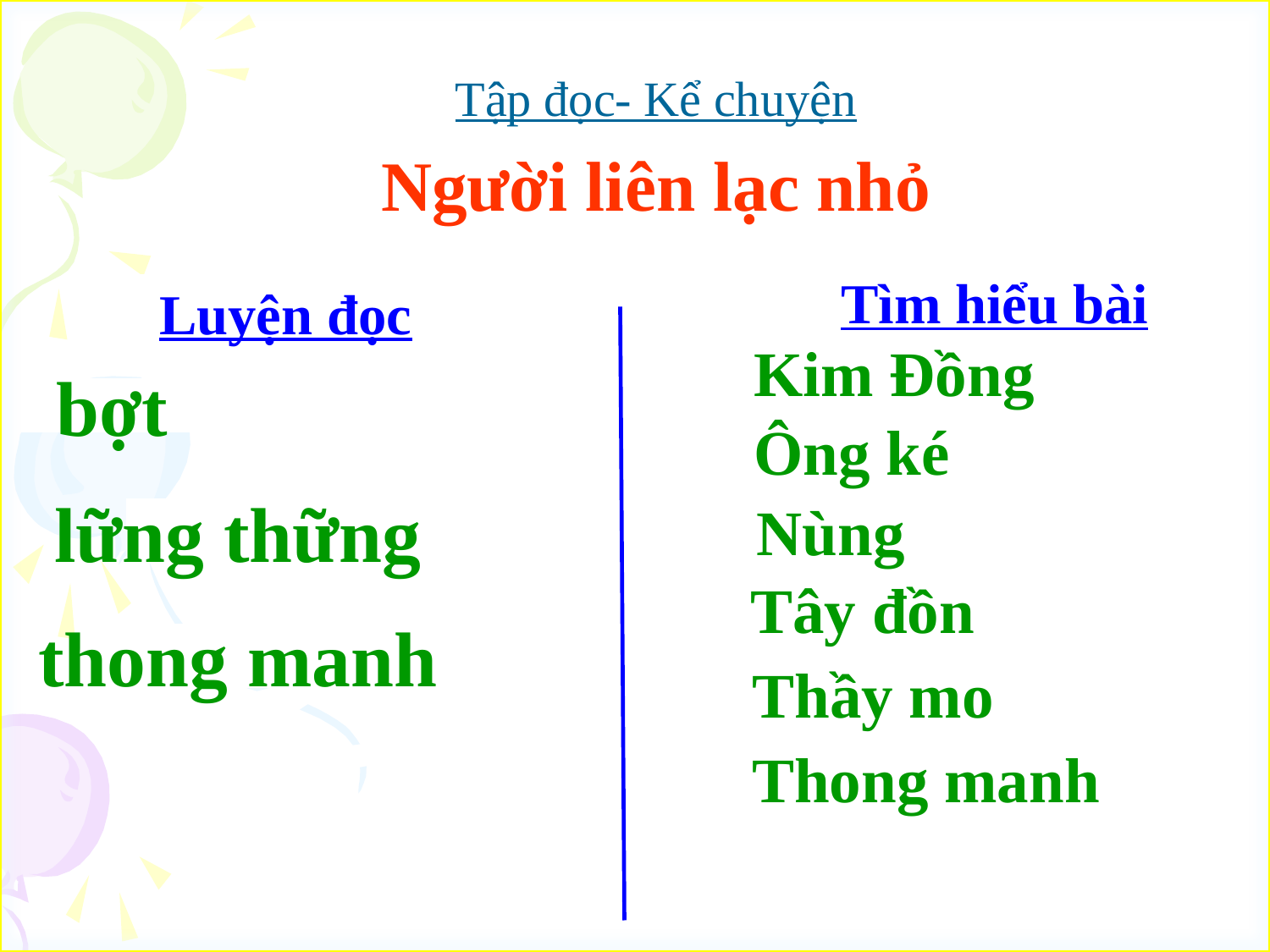

Tập đọc- Kể chuyện
Người liên lạc nhỏ

Tìm hiểu bài
Luyện đọc

Kim Đồng
bợt
Ông ké
Nùng
lững thững
Tây đồn
thong manh
Thầy mo
Thong manh